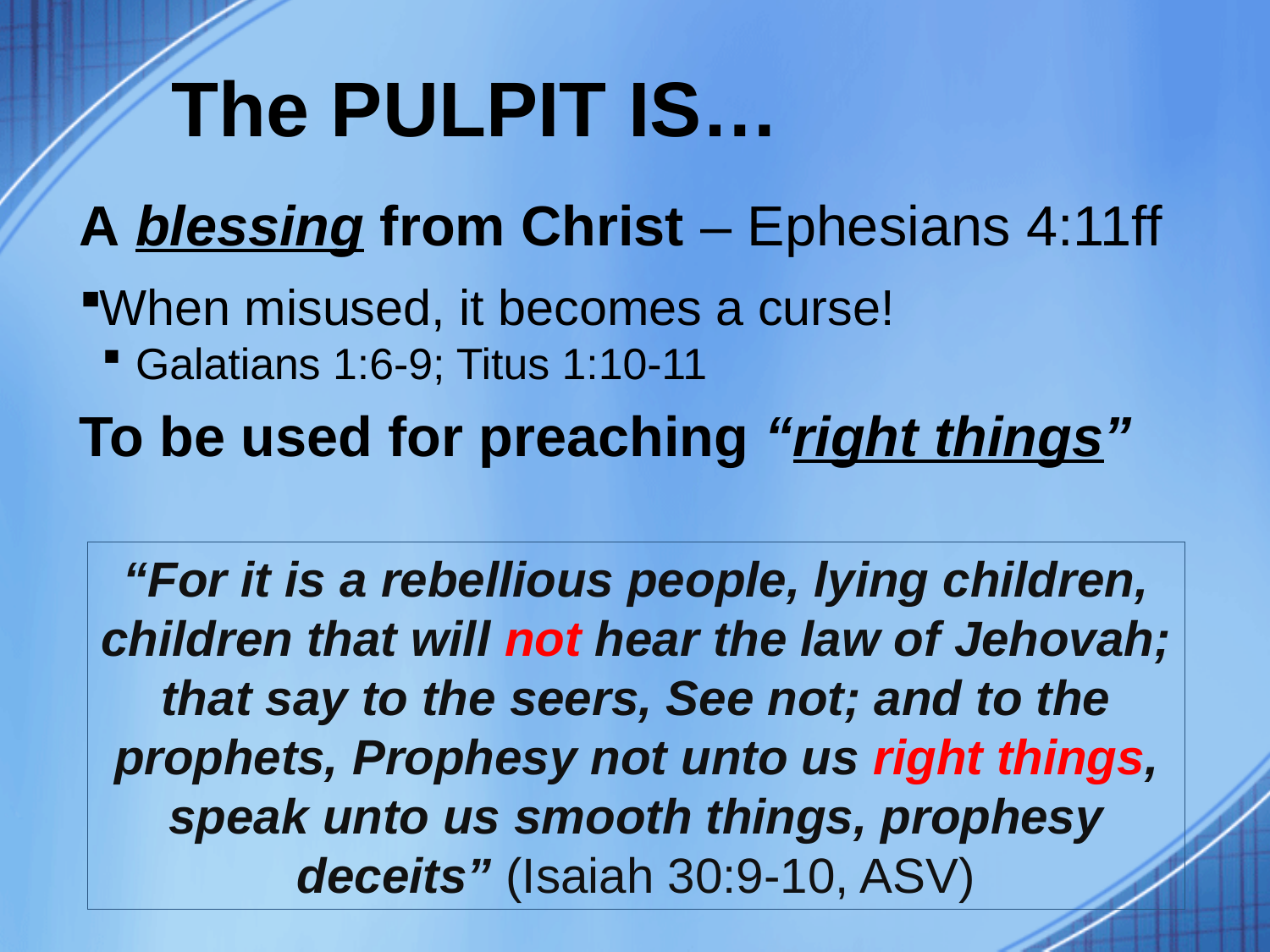

# The PULPIT IS…
A blessing from Christ – Ephesians 4:11ff
When misused, it becomes a curse!
Galatians 1:6-9; Titus 1:10-11
To be used for preaching “right things”
“For it is a rebellious people, lying children, children that will not hear the law of Jehovah; that say to the seers, See not; and to the prophets, Prophesy not unto us right things, speak unto us smooth things, prophesy deceits” (Isaiah 30:9-10, ASV)